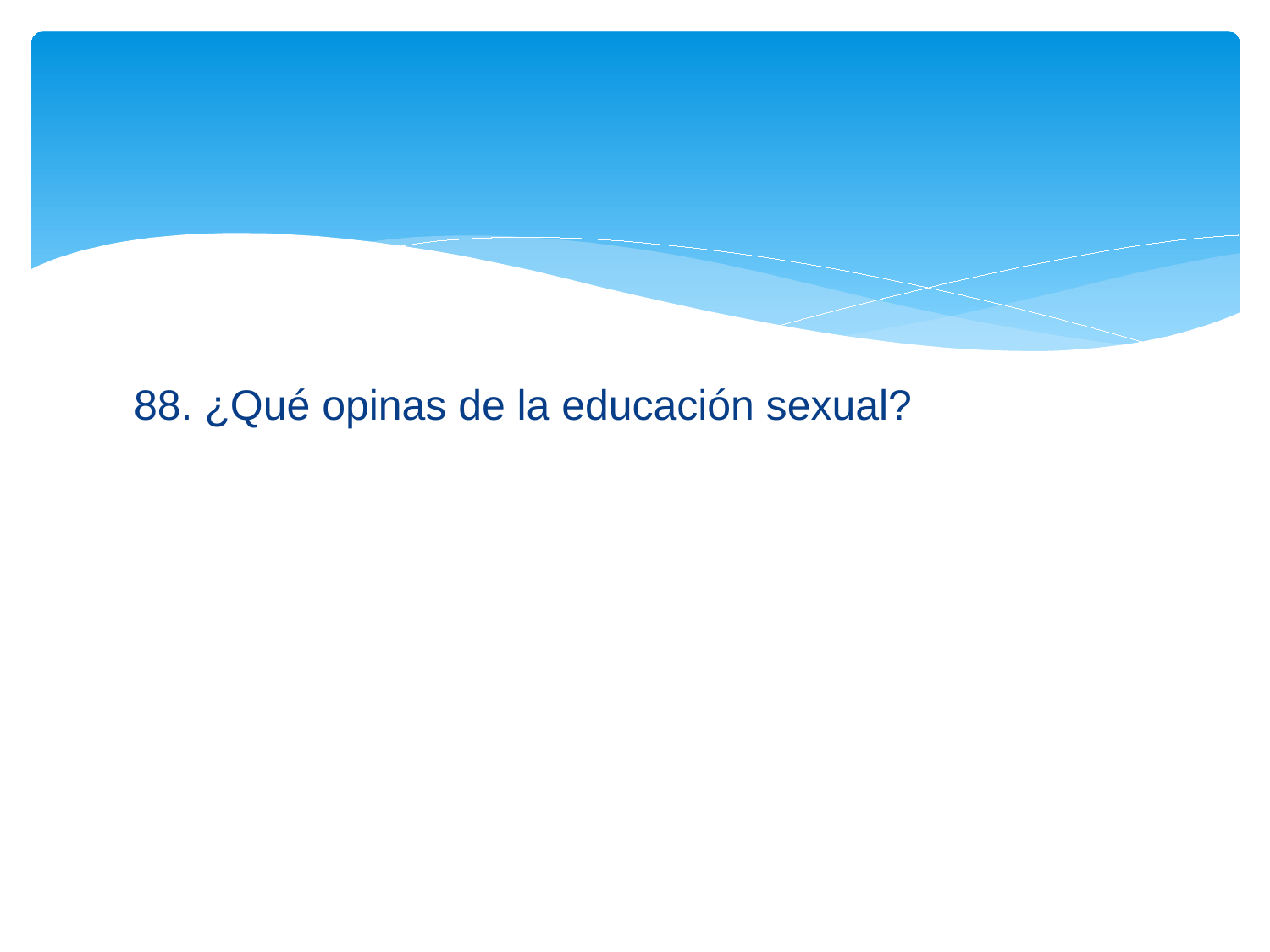

#
88. ¿Qué opinas de la educación sexual?